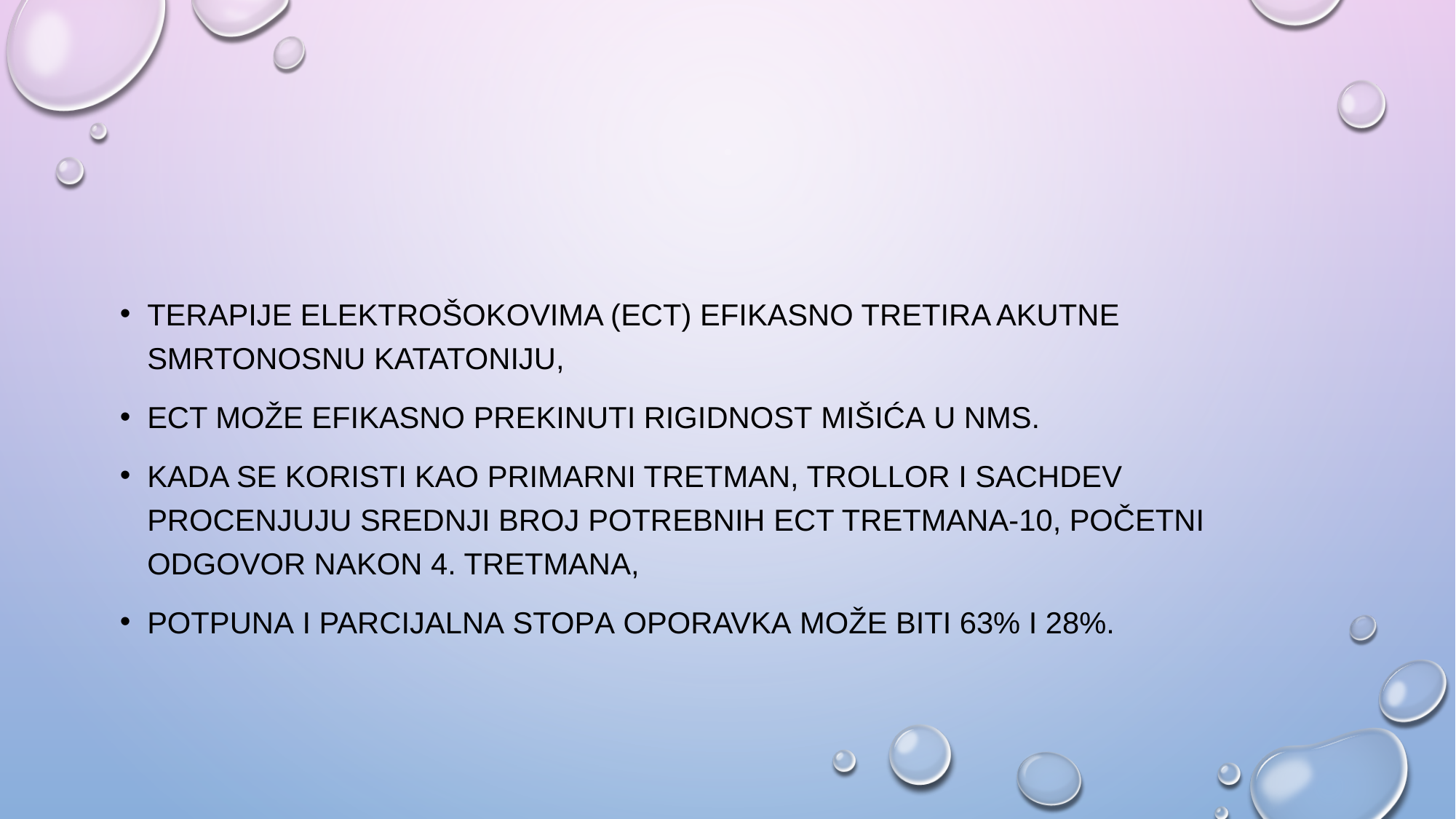

#
terapije elektrošokovima (ECT) efikasno tretira akutne smrtonosnu katatoniju,
ECT može efikasno prekinuti rigidnost mišića u NMS.
Kada se koristi kao primarni tretman, Trollor i Sachdev procenjuju srednji broj potrebnih ECT tretmana-10, početni  odgovor nakon 4. tretmana,
potpuna i parcijalna stopa oporavka može biti 63% i 28%.